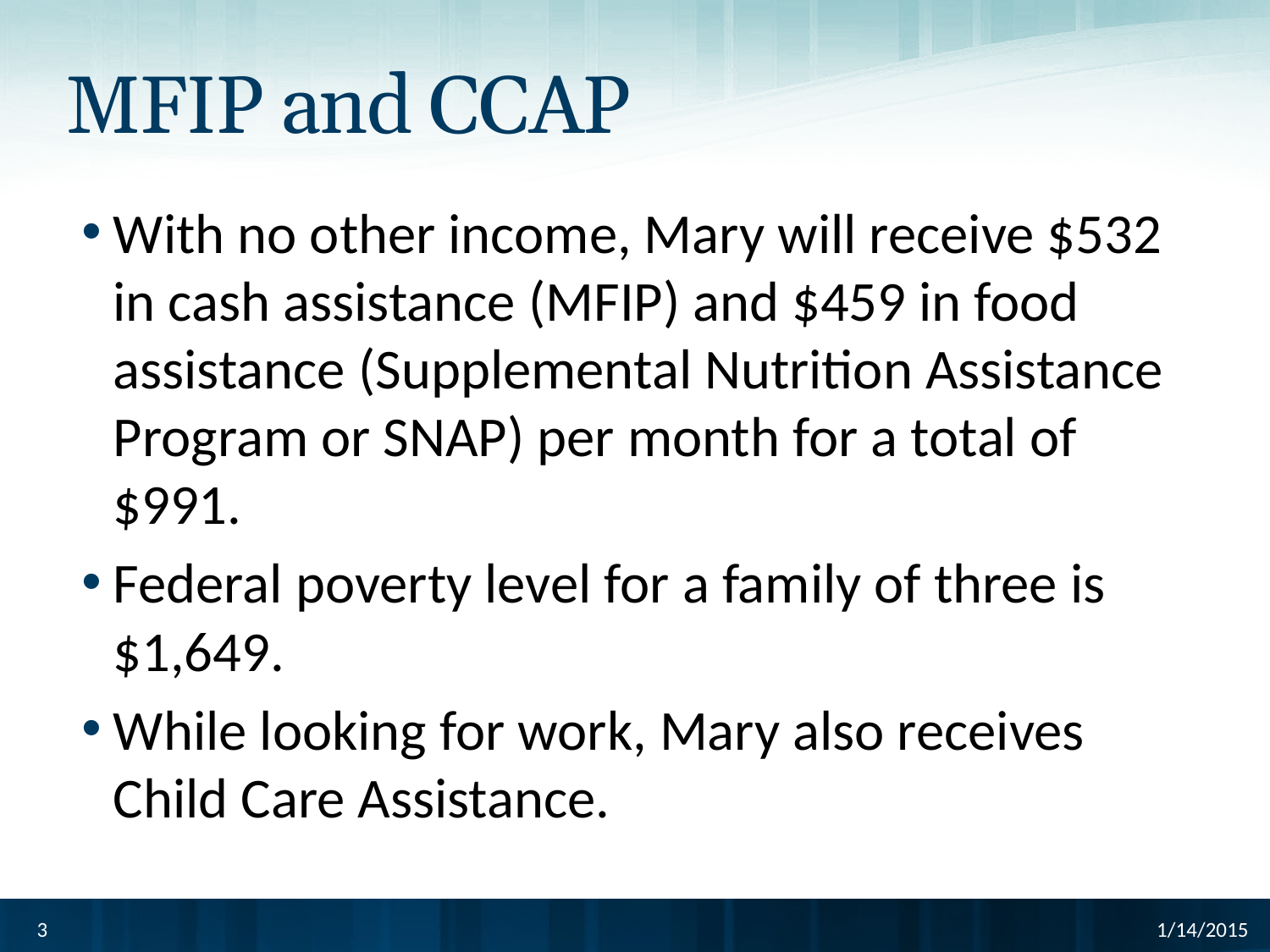

# MFIP and CCAP
With no other income, Mary will receive $532 in cash assistance (MFIP) and $459 in food assistance (Supplemental Nutrition Assistance Program or SNAP) per month for a total of $991.
Federal poverty level for a family of three is $1,649.
While looking for work, Mary also receives Child Care Assistance.